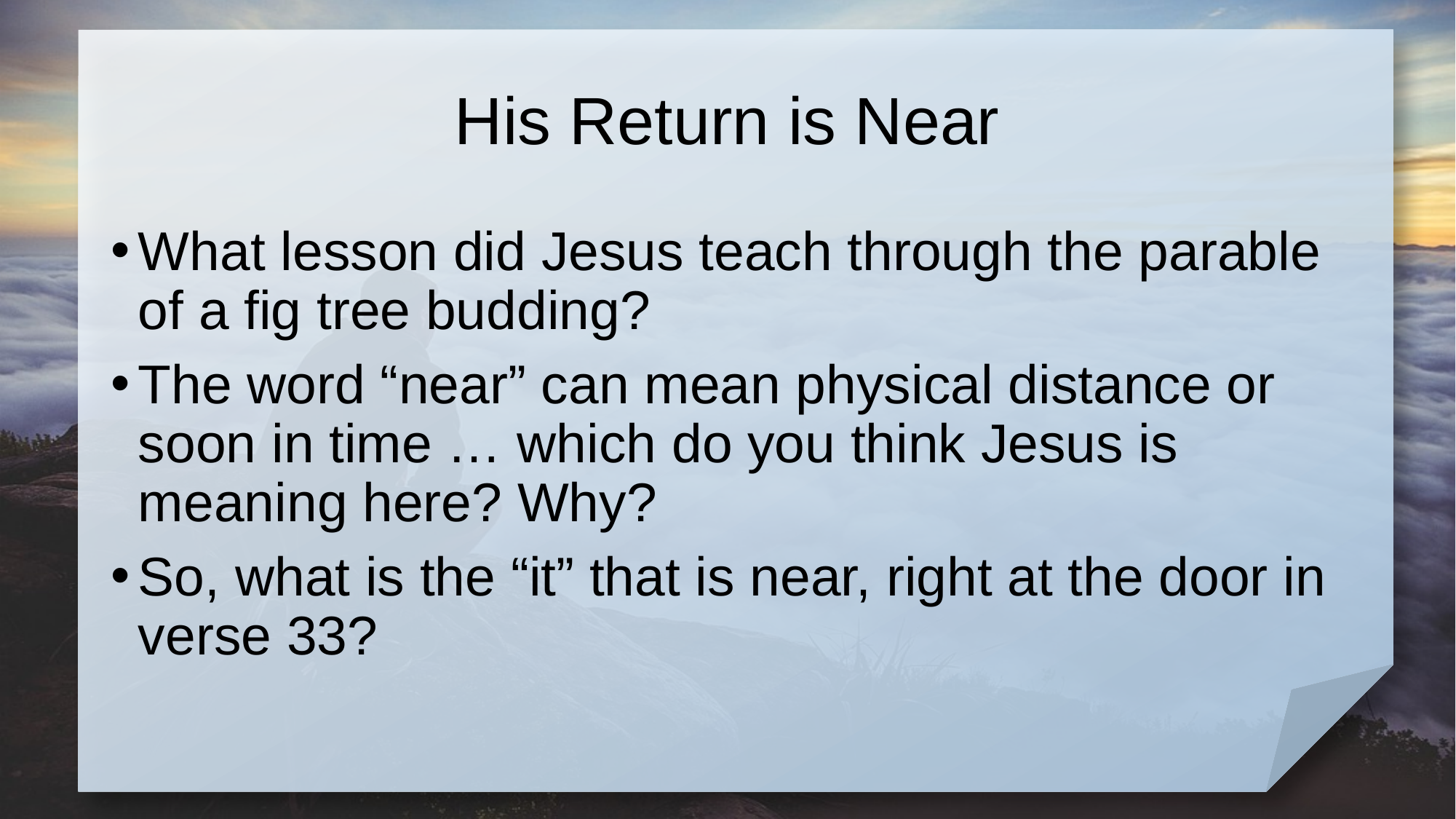

# His Return is Near
What lesson did Jesus teach through the parable of a fig tree budding?
The word “near” can mean physical distance or soon in time … which do you think Jesus is meaning here? Why?
So, what is the “it” that is near, right at the door in verse 33?